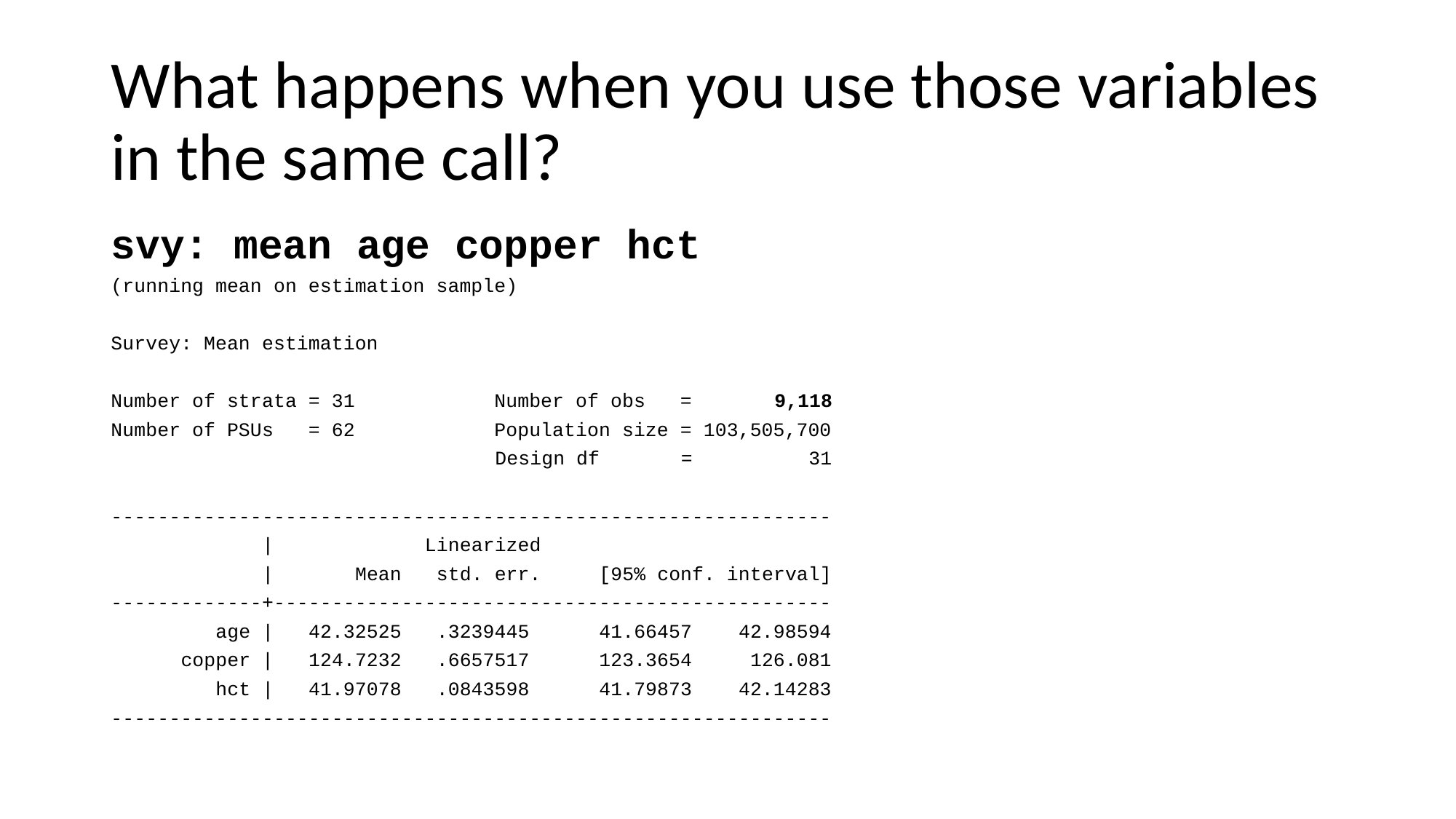

# What happens when you use those variables in the same call?
svy: mean age copper hct
(running mean on estimation sample)

Survey: Mean estimation

Number of strata = 31            Number of obs   =       9,118
Number of PSUs   = 62            Population size = 103,505,700
                                 Design df       =          31

--------------------------------------------------------------
             |             Linearized
             |       Mean   std. err.     [95% conf. interval]
-------------+------------------------------------------------
         age |   42.32525   .3239445      41.66457    42.98594
      copper |   124.7232   .6657517      123.3654     126.081
         hct |   41.97078   .0843598      41.79873    42.14283
--------------------------------------------------------------